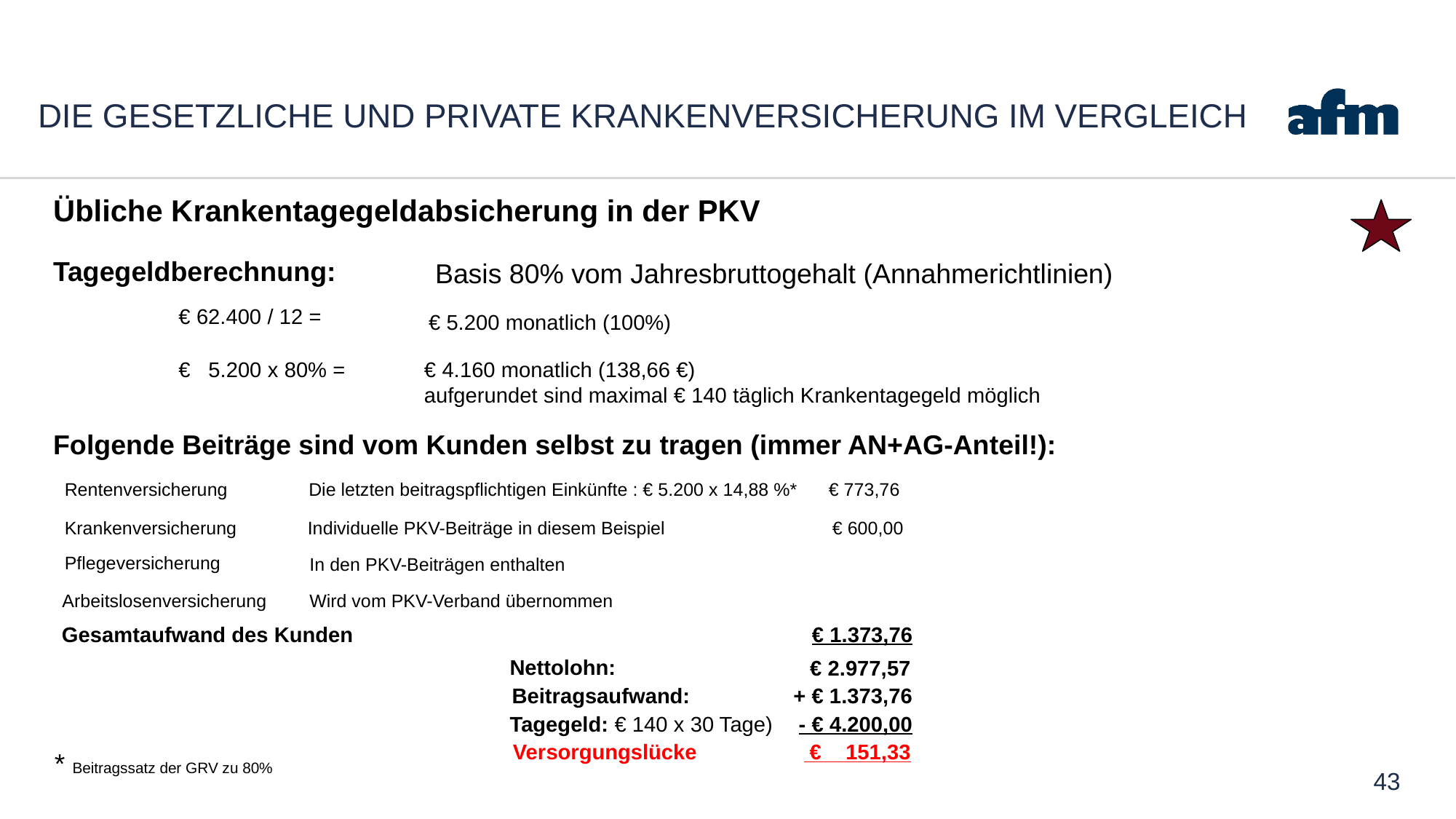

# Die gesetzliche und private Krankenversicherung im Vergleich
Übliche Krankentagegeldabsicherung in der PKV

Tagegeldberechnung:
Basis 80% vom Jahresbruttogehalt (Annahmerichtlinien)
€ 62.400 / 12 =
€ 5.200 monatlich (100%)
€   5.200 x 80% =
€ 4.160 monatlich (138,66 €)
aufgerundet sind maximal € 140 täglich Krankentagegeld möglich
Folgende Beiträge sind vom Kunden selbst zu tragen (immer AN+AG-Anteil!):
Rentenversicherung                Die letzten beitragspflichtigen Einkünfte : € 5.200 x 14,88 %*  	€ 773,76
Krankenversicherung              Individuelle PKV-Beiträge in diesem Beispiel                                 € 600,00
Pflegeversicherung
In den PKV-Beiträgen enthalten
Arbeitslosenversicherung
Wird vom PKV-Verband übernommen
Gesamtaufwand des Kunden
€ 1.373,76
Nettolohn:
  € 2.977,57
Beitragsaufwand:
+ € 1.373,76
Tagegeld: € 140 x 30 Tage)
- € 4.200,00
 Versorgungslücke
 €    151,33
* Beitragssatz der GRV zu 80%
43